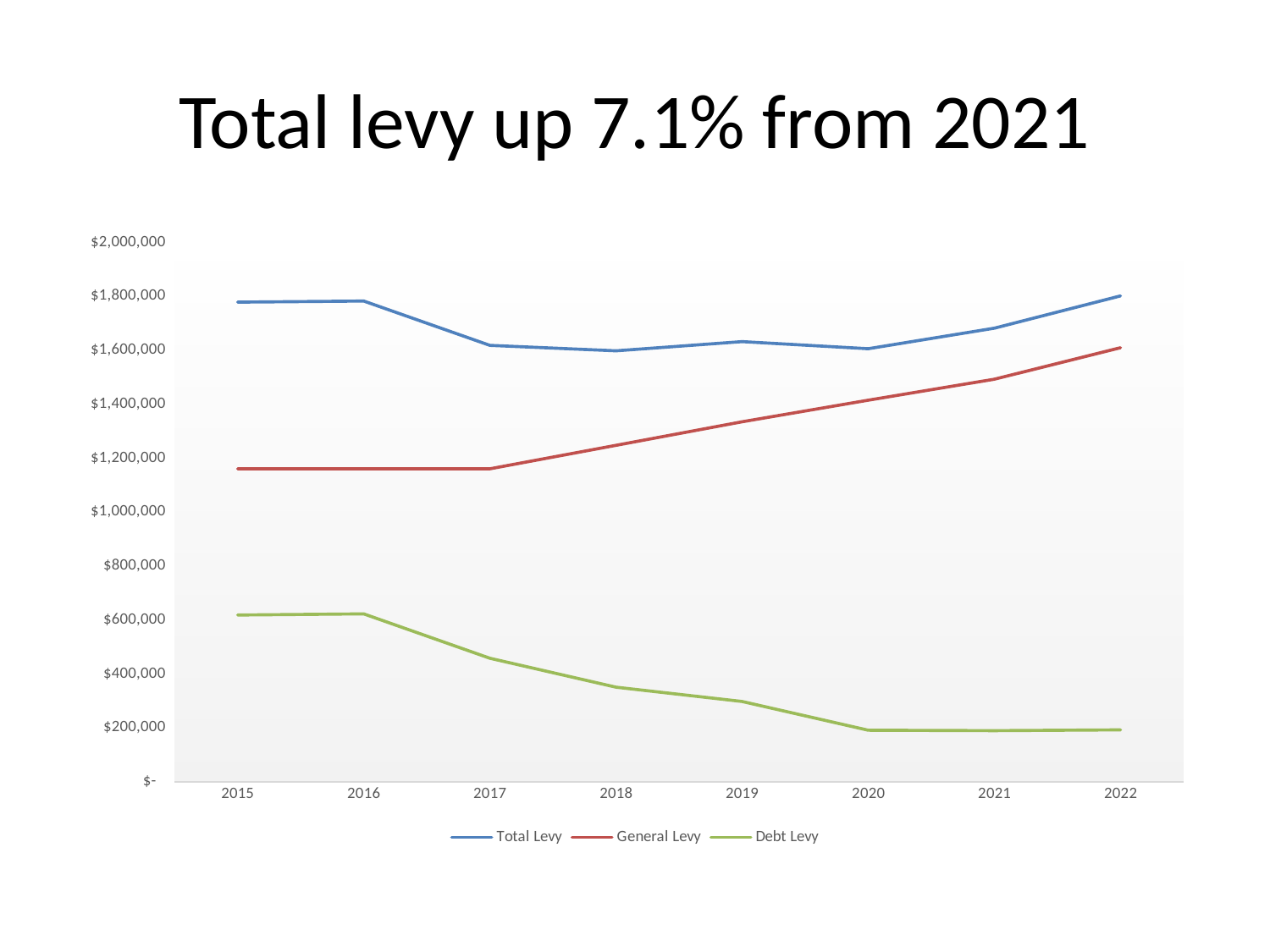

# Total levy up 7.1% from 2021

### Chart

| Category | Total Levy | General Levy | Debt Levy |
|---|---|---|---|
| 2015 | 1779018.0 | 1160874.0 | 618144.0 |
| 2016 | 1783244.0 | 1160874.0 | 622370.0 |
| 2017 | 1618704.0 | 1160874.0 | 457830.0 |
| 2018 | 1598474.0 | 1247940.0 | 350534.0 |
| 2019 | 1632667.0 | 1335296.0 | 297371.0 |
| 2020 | 1606266.0 | 1415414.0 | 190852.0 |
| 2021 | 1682478.0 | 1493262.0 | 189216.0 |
| 2022 | 1802205.0 | 1609944.0 | 192216.0 |